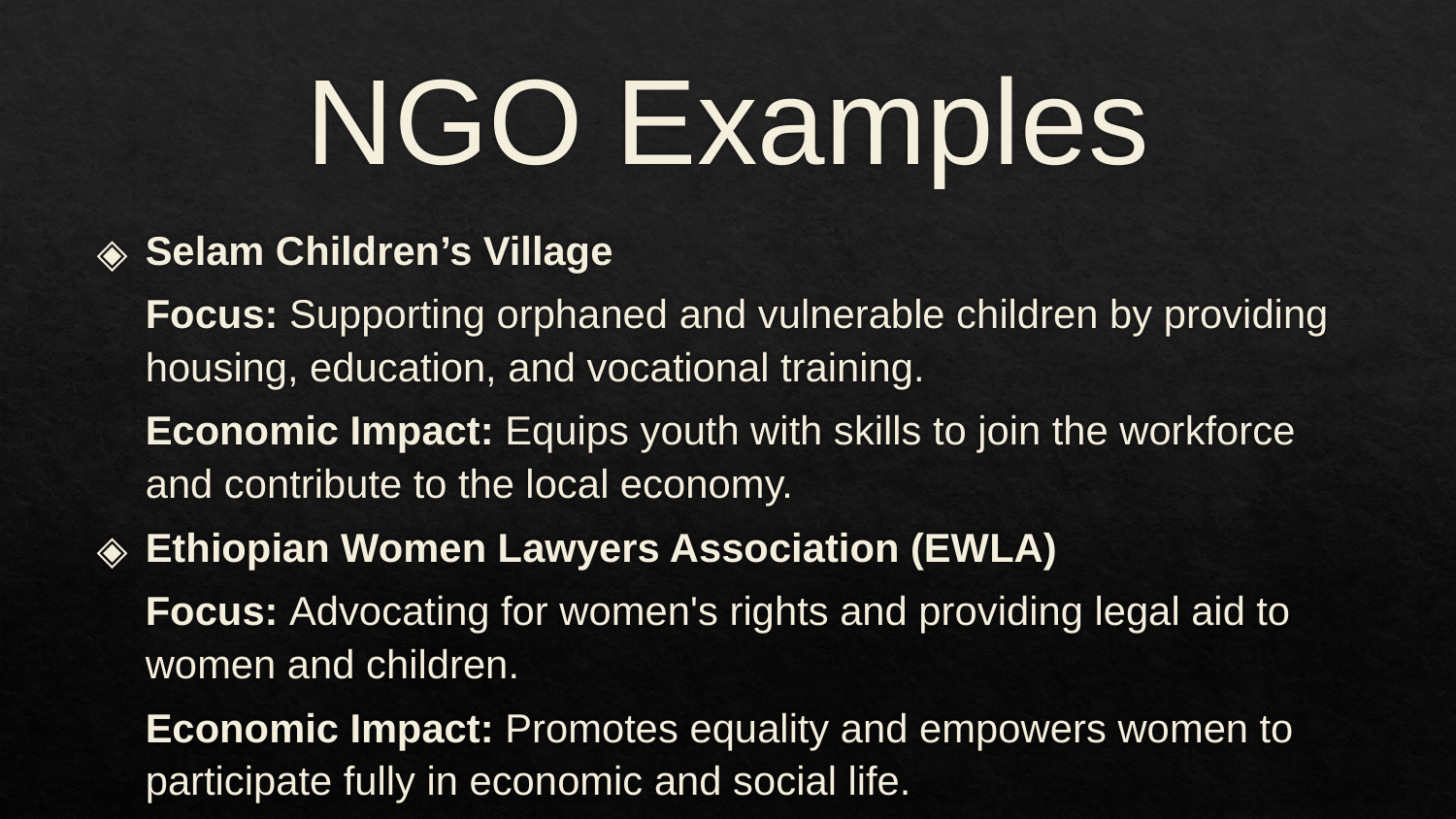

# NGO Examples
Selam Children’s Village
Focus: Supporting orphaned and vulnerable children by providing housing, education, and vocational training.
Economic Impact: Equips youth with skills to join the workforce and contribute to the local economy.
Ethiopian Women Lawyers Association (EWLA)
Focus: Advocating for women's rights and providing legal aid to women and children.
Economic Impact: Promotes equality and empowers women to participate fully in economic and social life.